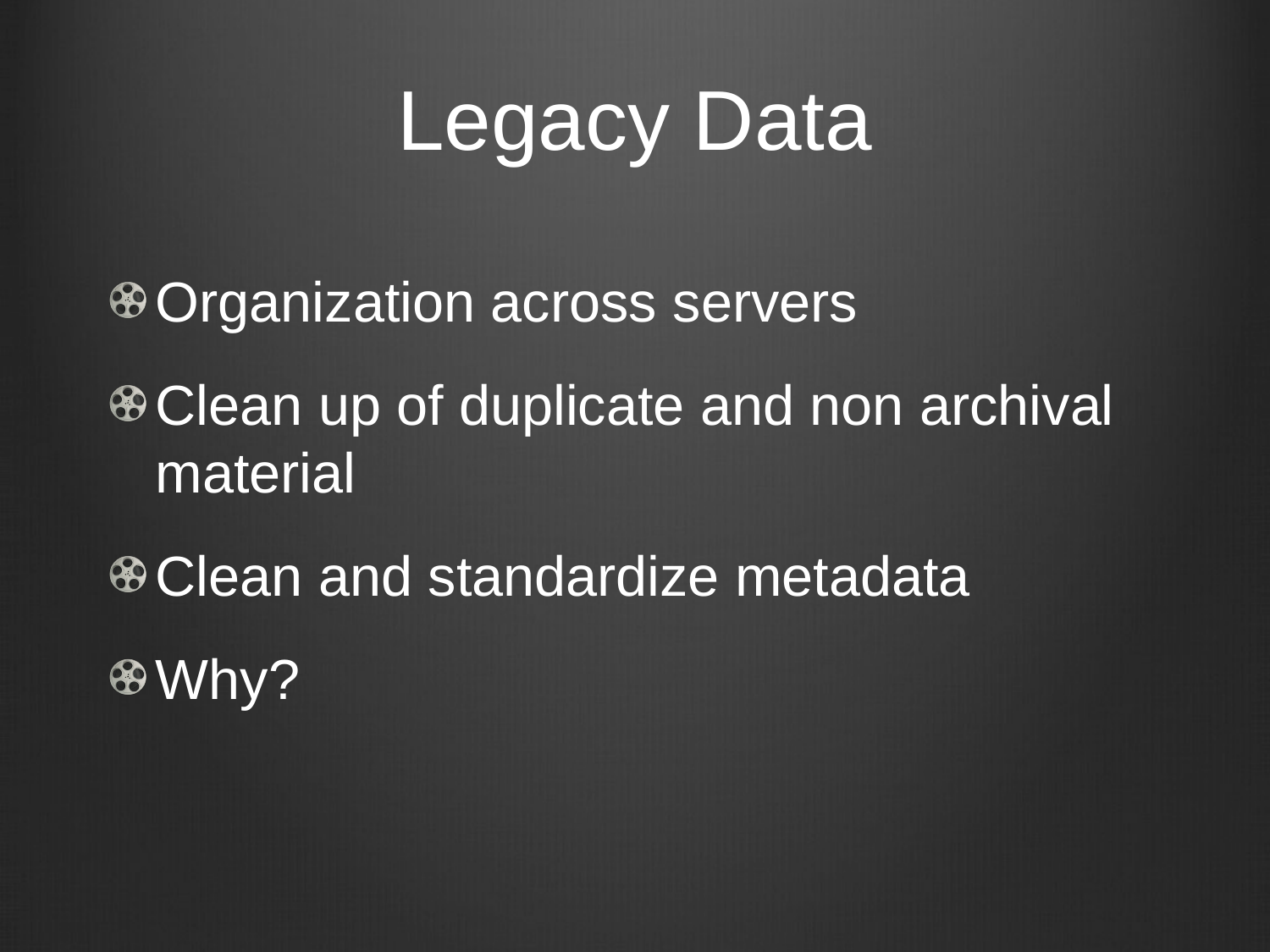

# Legacy Data
Organization across servers
Clean up of duplicate and non archival material
Clean and standardize metadata
Why?